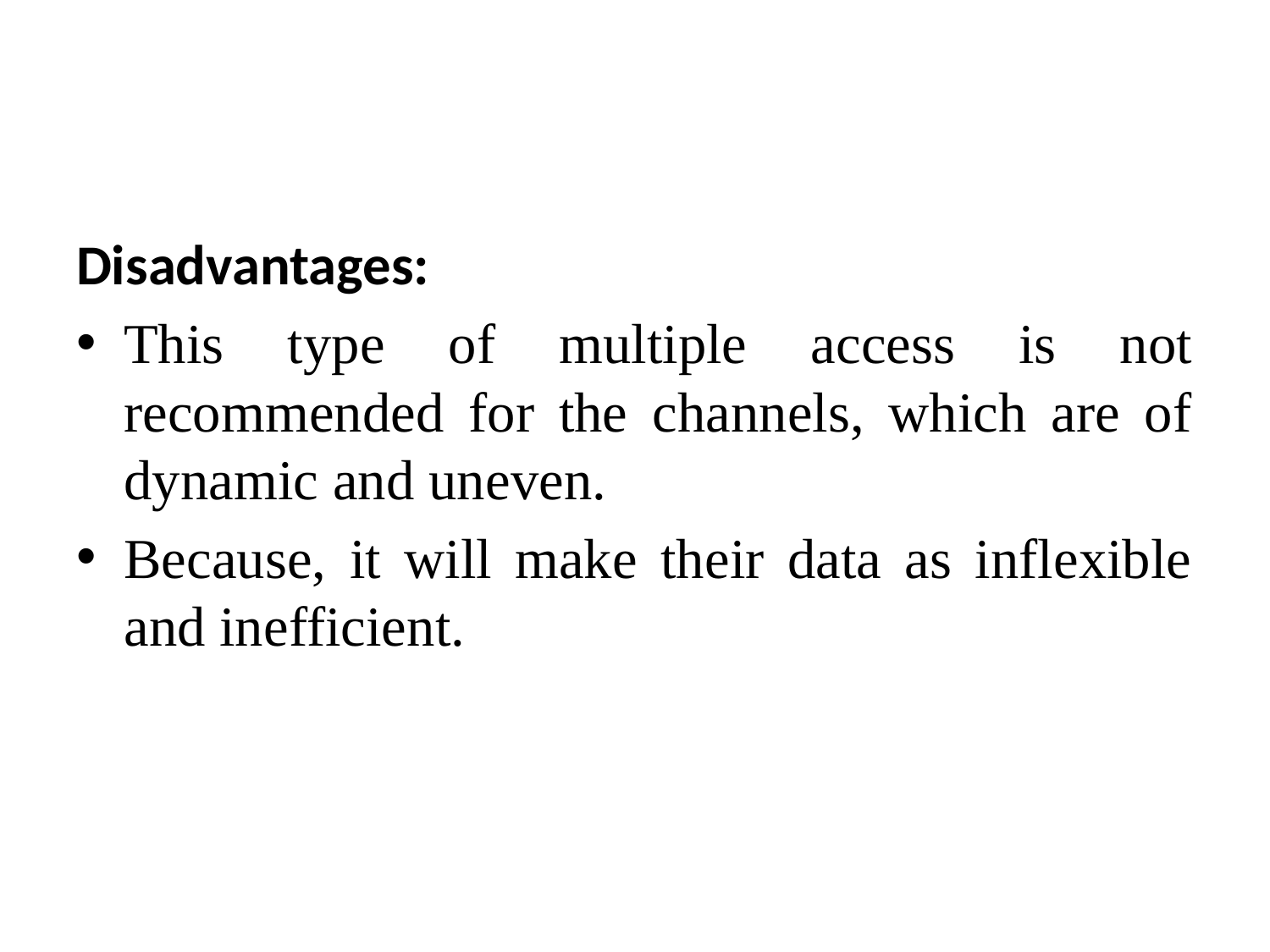

#
Disadvantages:
This type of multiple access is not recommended for the channels, which are of dynamic and uneven.
Because, it will make their data as inflexible and inefficient.